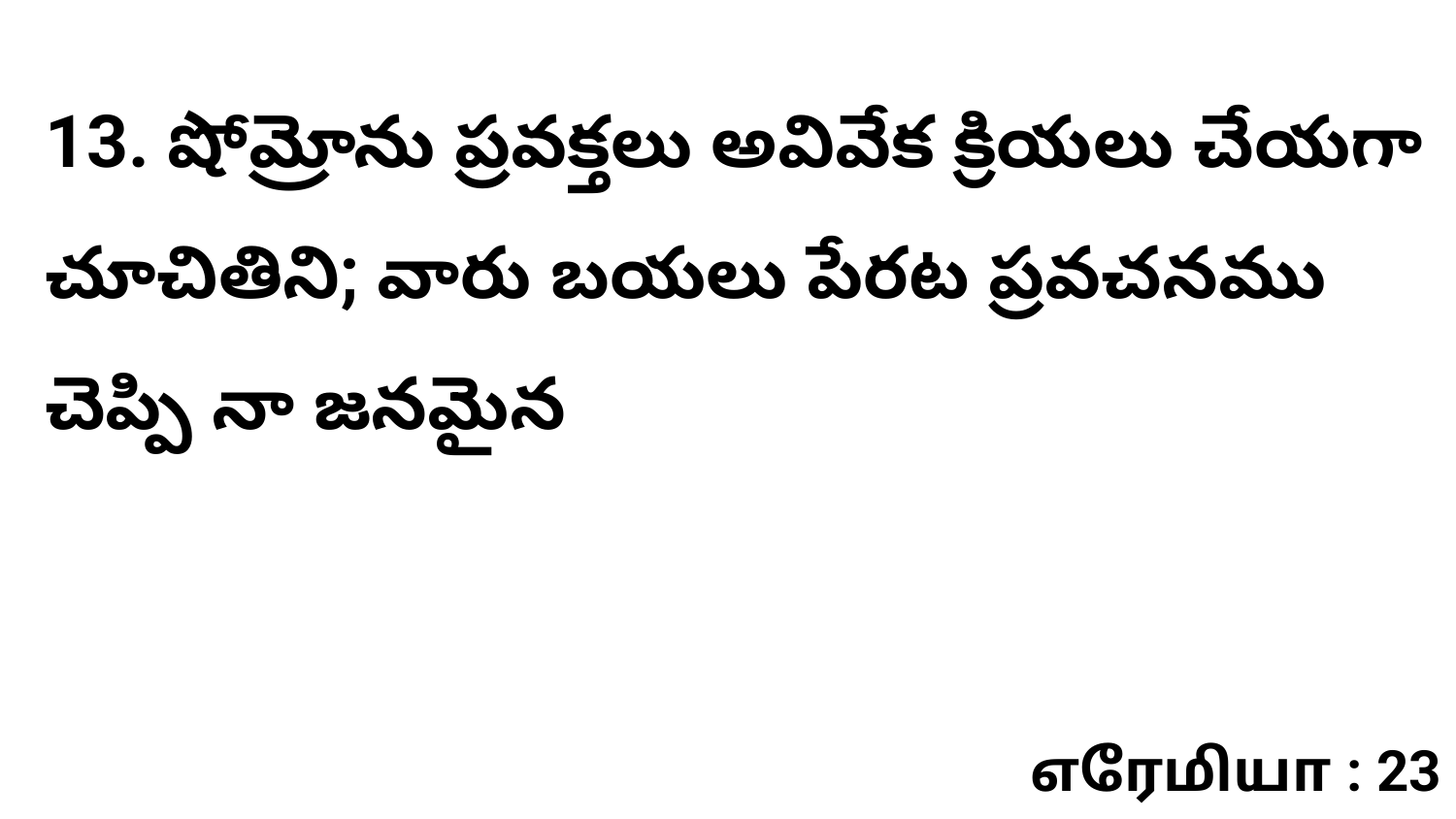

13. షోమ్రోను ప్రవక్తలు అవివేక క్రియలు చేయగా చూచితిని; వారు బయలు పేరట ప్రవచనము చెప్పి నా జనమైన
எரேமியா : 23